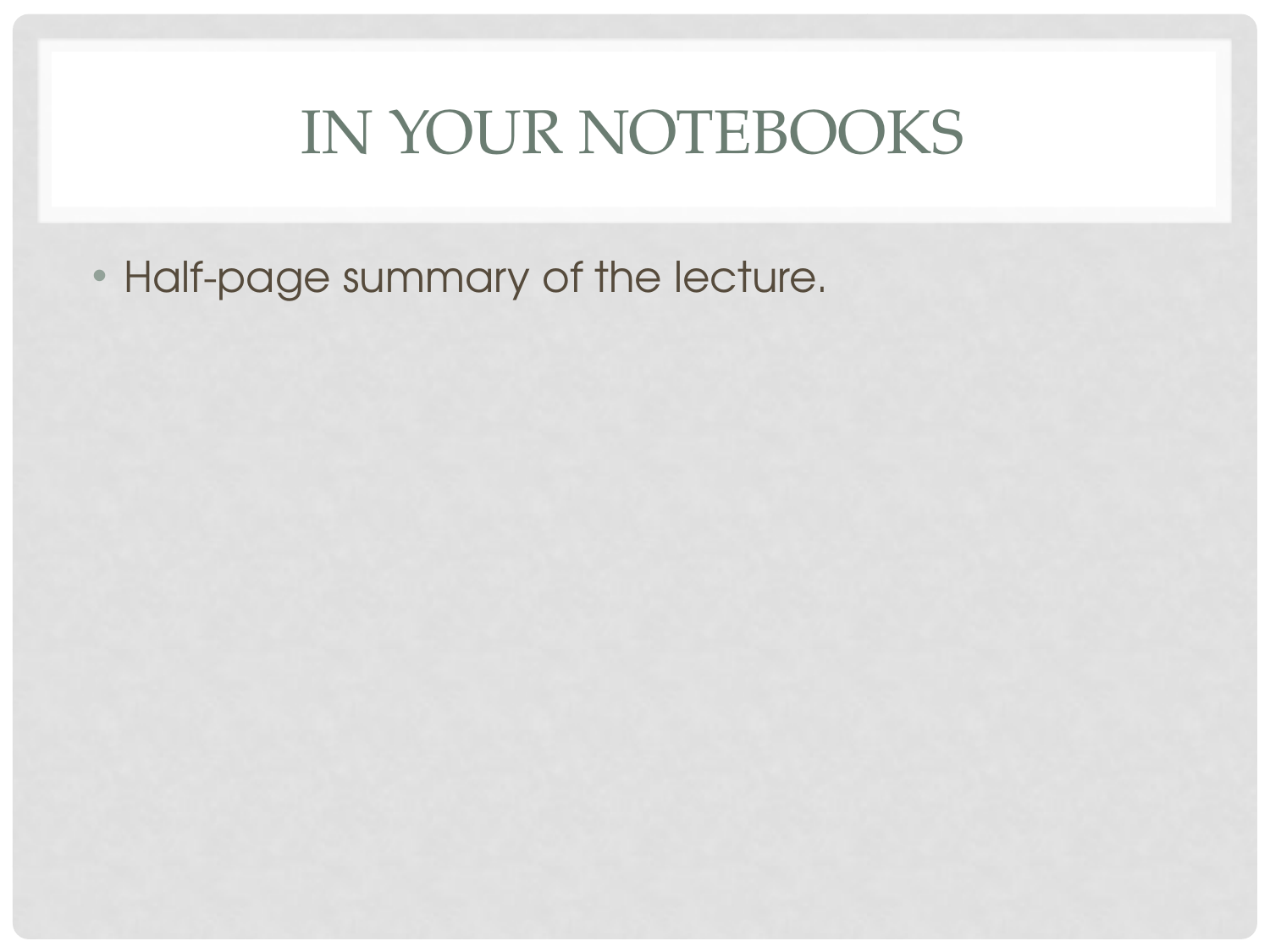

# In your notebooks
Half-page summary of the lecture.